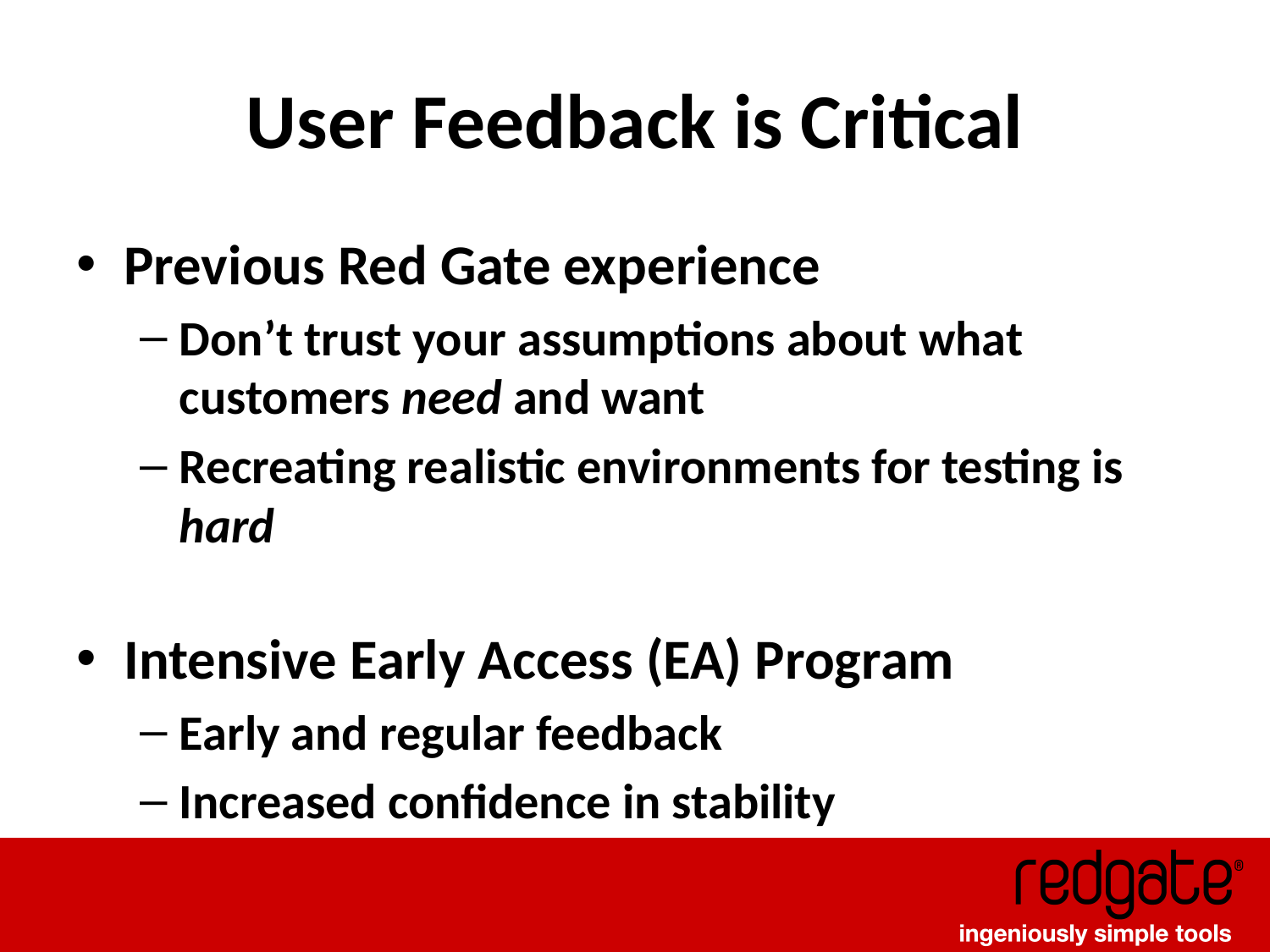

# User Feedback is Critical
Previous Red Gate experience
Don’t trust your assumptions about what customers need and want
Recreating realistic environments for testing is hard
Intensive Early Access (EA) Program
Early and regular feedback
Increased confidence in stability